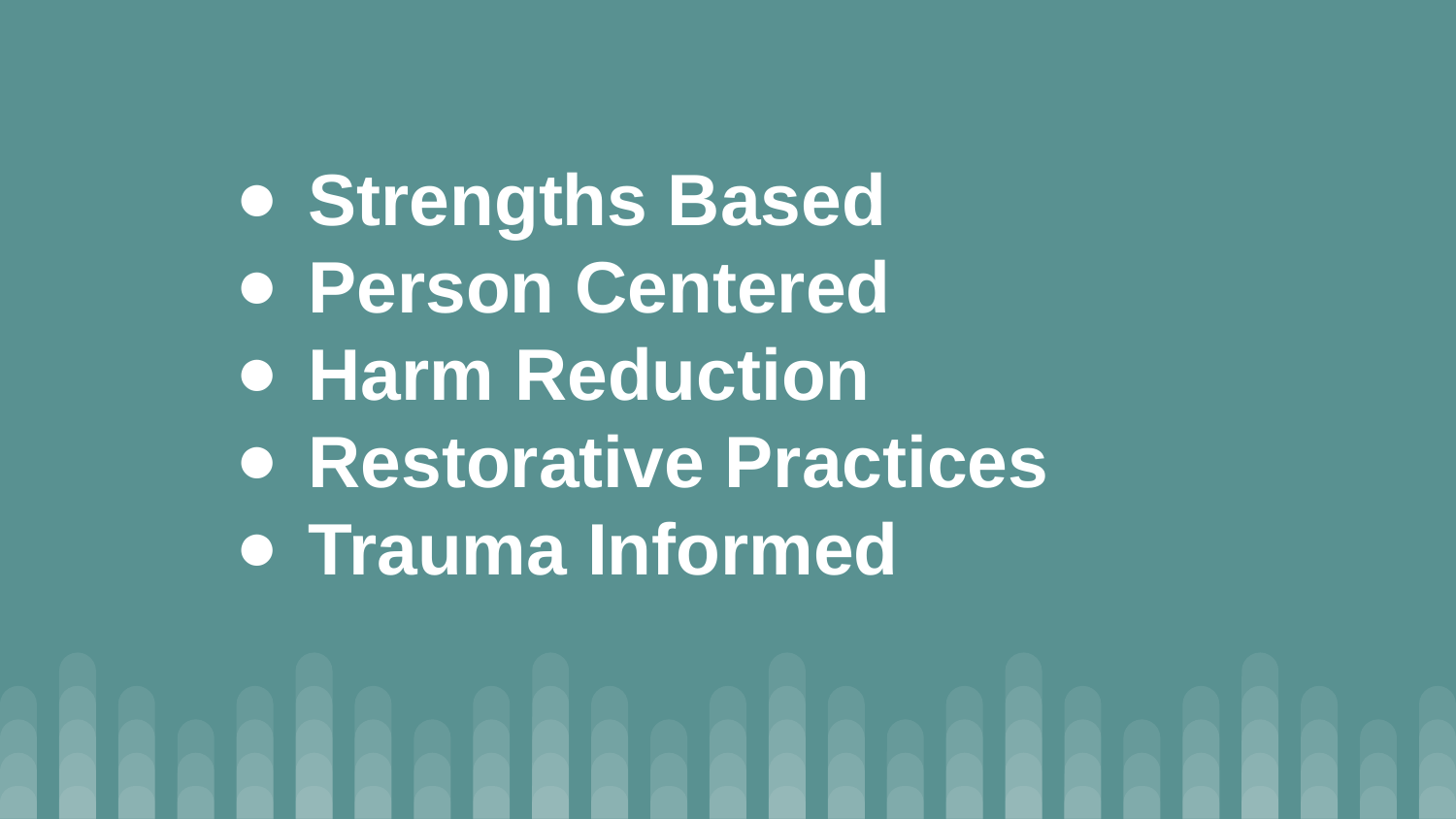

# Strengths Based
Person Centered
Harm Reduction
Restorative Practices
Trauma Informed